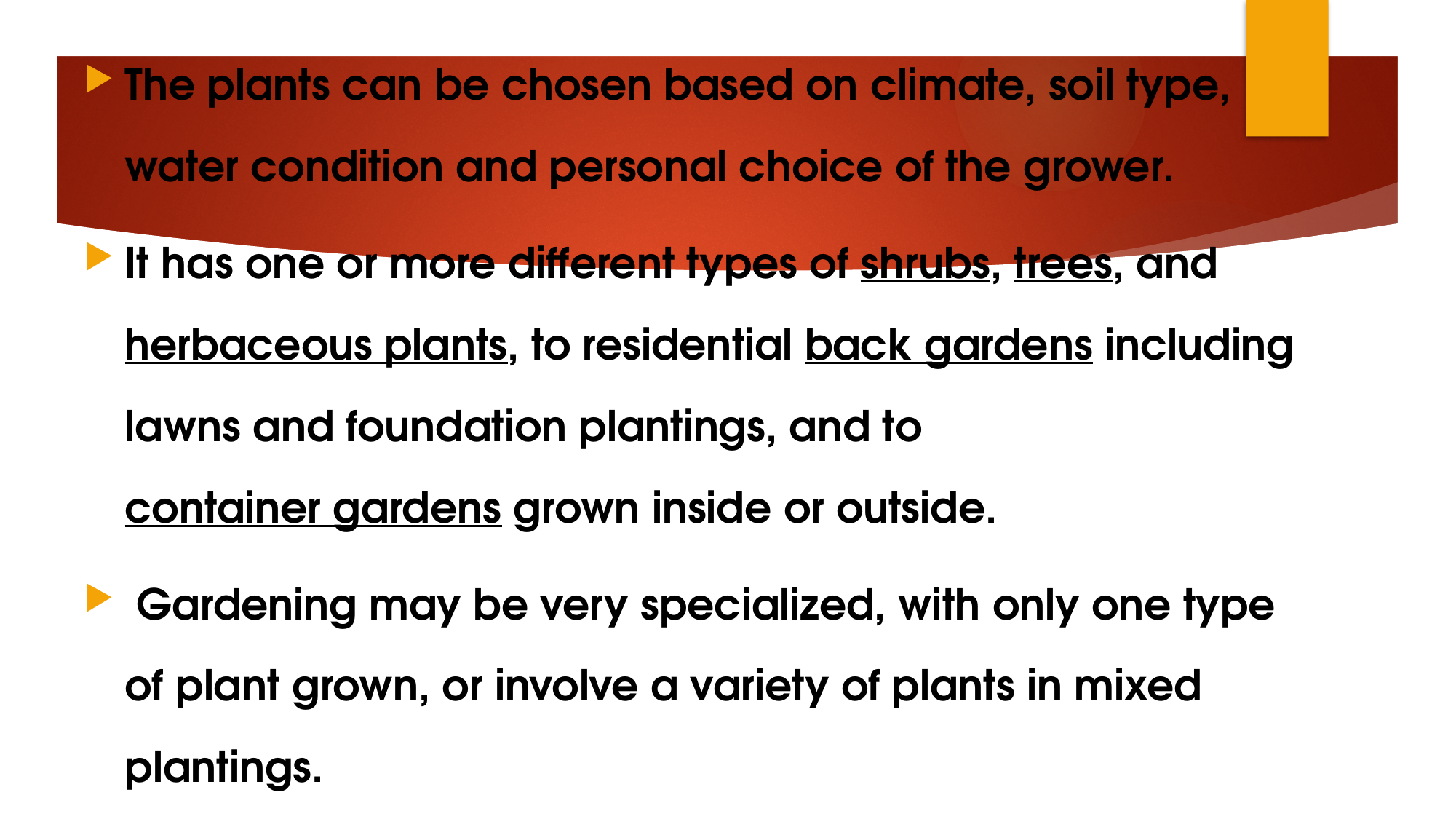

The plants can be chosen based on climate, soil type, water condition and personal choice of the grower.
It has one or more different types of shrubs, trees, and herbaceous plants, to residential back gardens including lawns and foundation plantings, and to container gardens grown inside or outside.
 Gardening may be very specialized, with only one type of plant grown, or involve a variety of plants in mixed plantings.